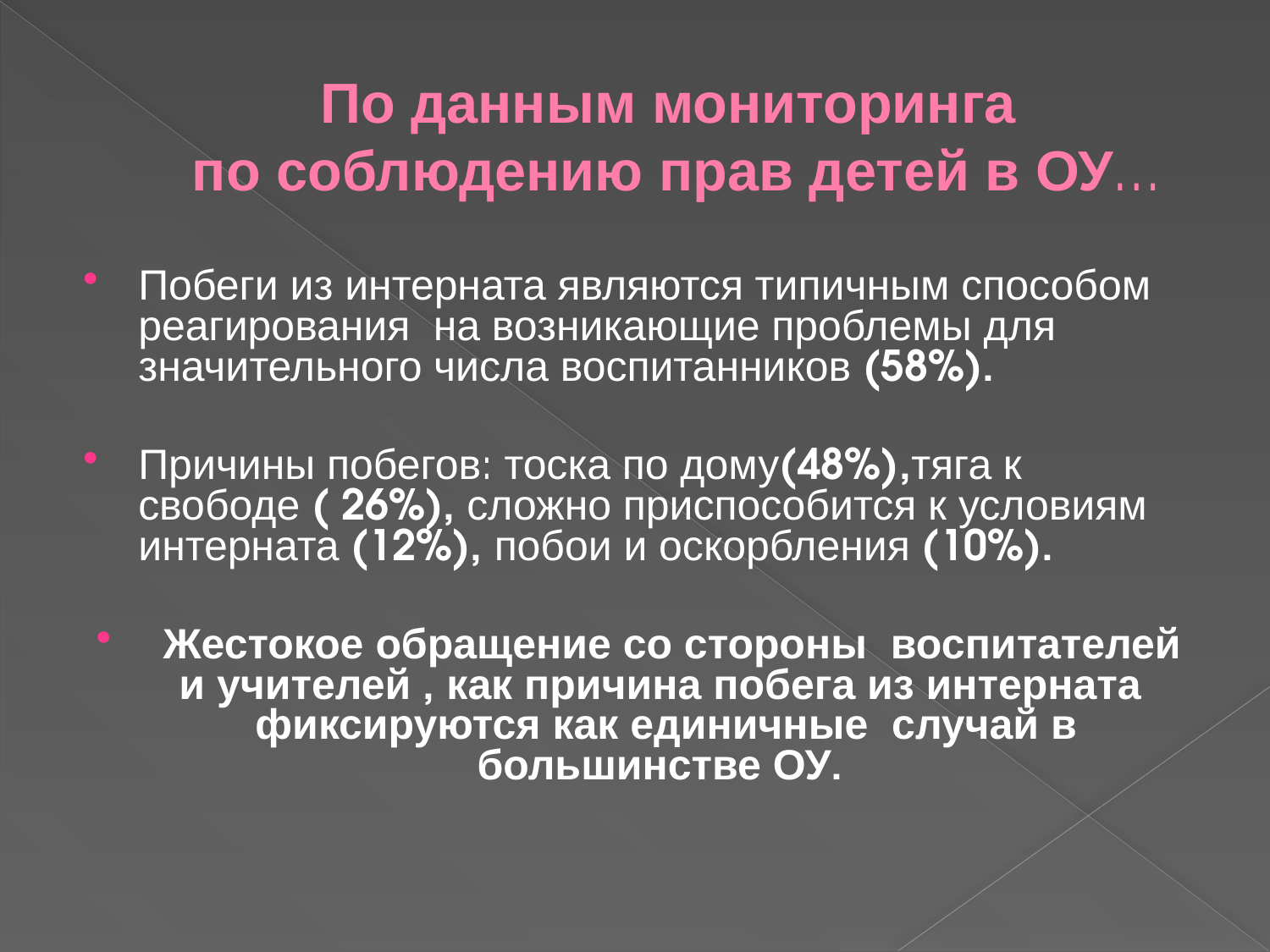

# По данным мониторинга по соблюдению прав детей в ОУ…
Побеги из интерната являются типичным способом реагирования  на возникающие проблемы для значительного числа воспитанников (58%).

Причины побегов: тоска по дому(48%),тяга к свободе ( 26%), сложно приспособится к условиям интерната (12%), побои и оскорбления (10%).

 Жестокое обращение со стороны  воспитателей и учителей , как причина побега из интерната  фиксируются как единичные  случай в большинстве ОУ.